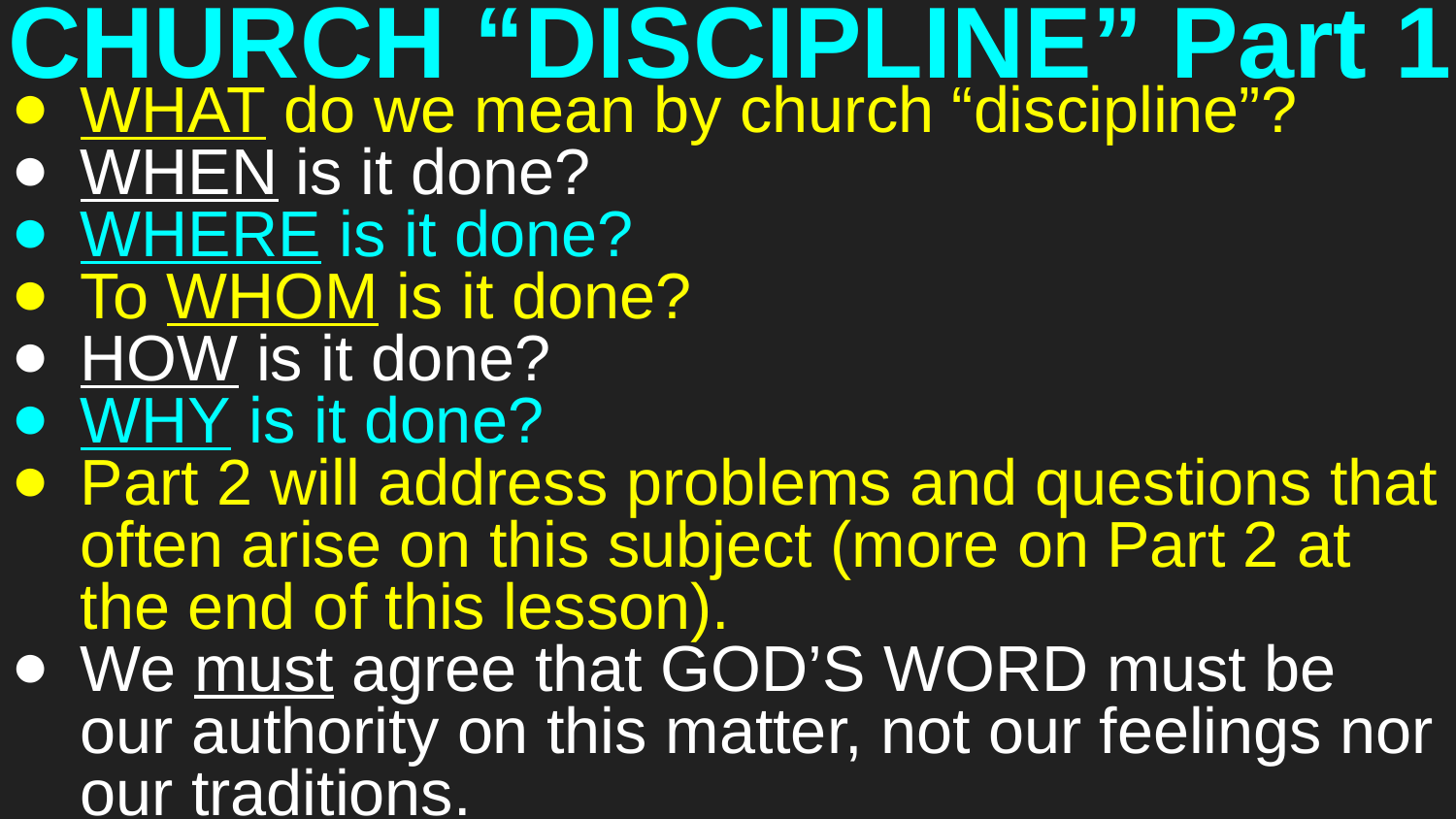

# CHURCH “DISCIPLINE” Part 1
WHAT do we mean by church “discipline”?
WHEN is it done?
WHERE is it done?
To WHOM is it done?
HOW is it done?
WHY is it done?
Part 2 will address problems and questions that often arise on this subject (more on Part 2 at the end of this lesson).
We must agree that GOD’S WORD must be our authority on this matter, not our feelings nor our traditions.